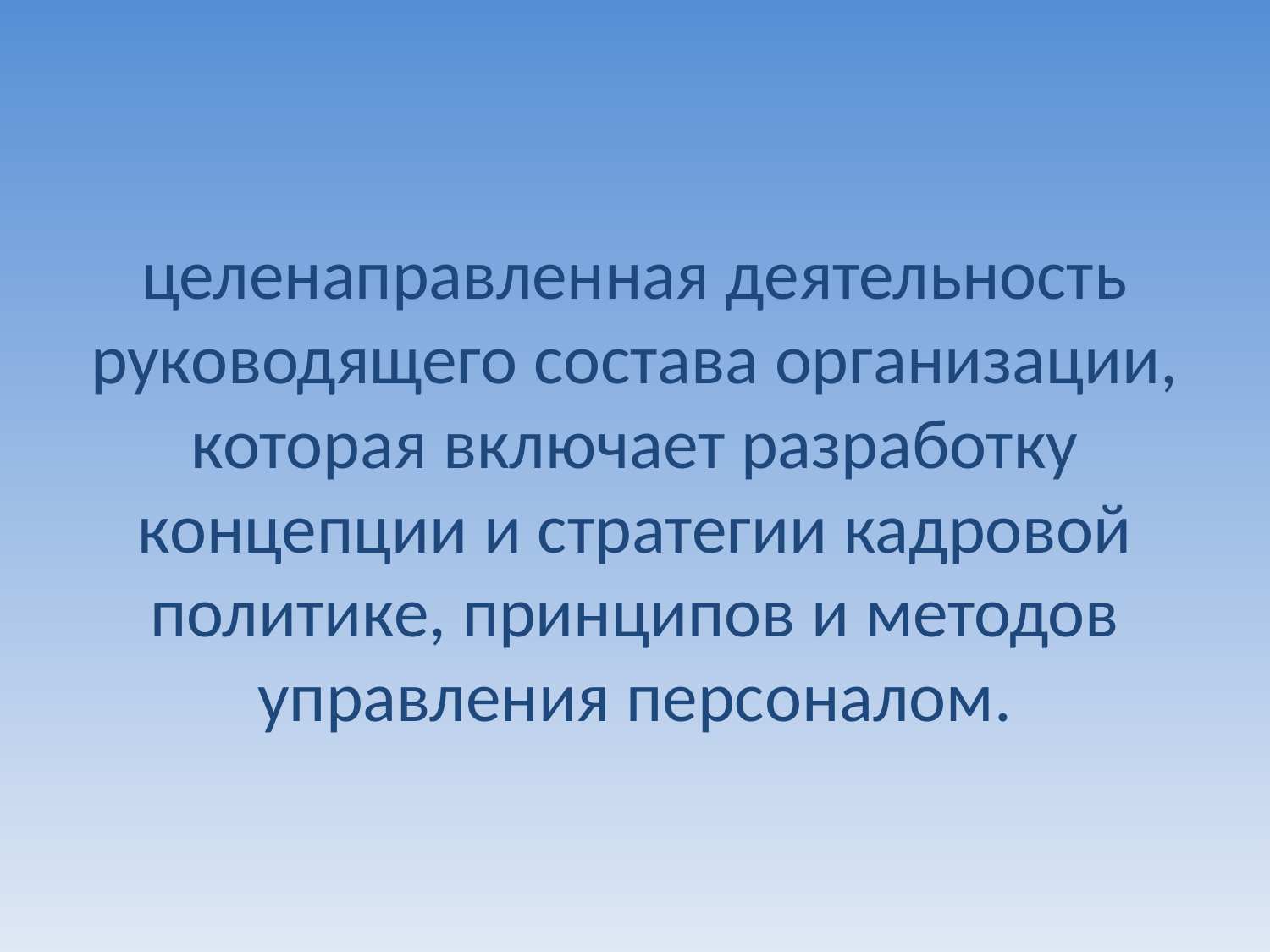

целенаправленная деятельность руководящего состава организации, которая включает разработку концепции и стратегии кадровой политике, принципов и методов управления персоналом.